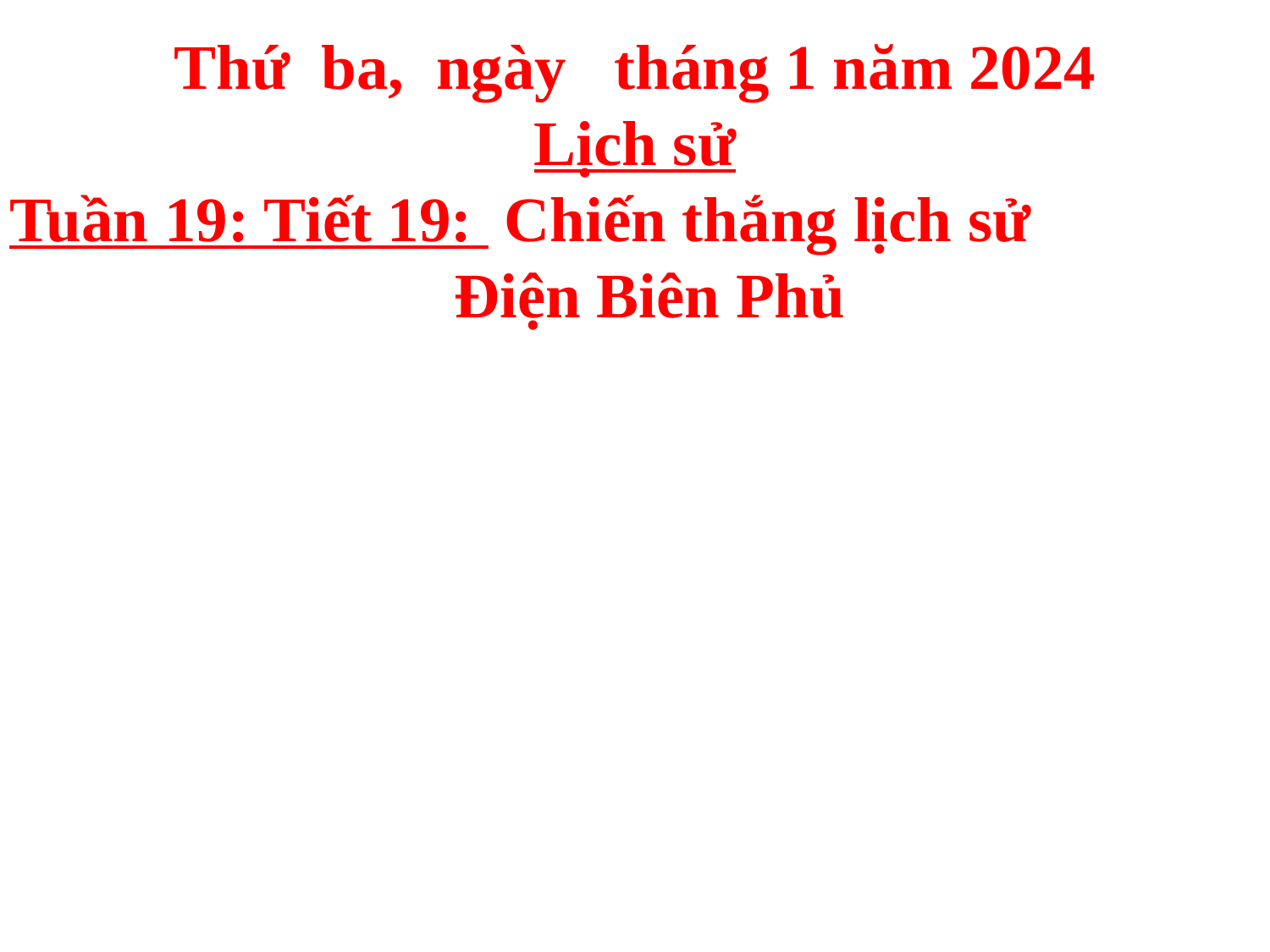

Thứ  ba,  ngày   tháng 1 năm 2024
Lịch sử
Tuần 19: Tiết 19:  Chiến thắng lịch sử
                            Điện Biên Phủ